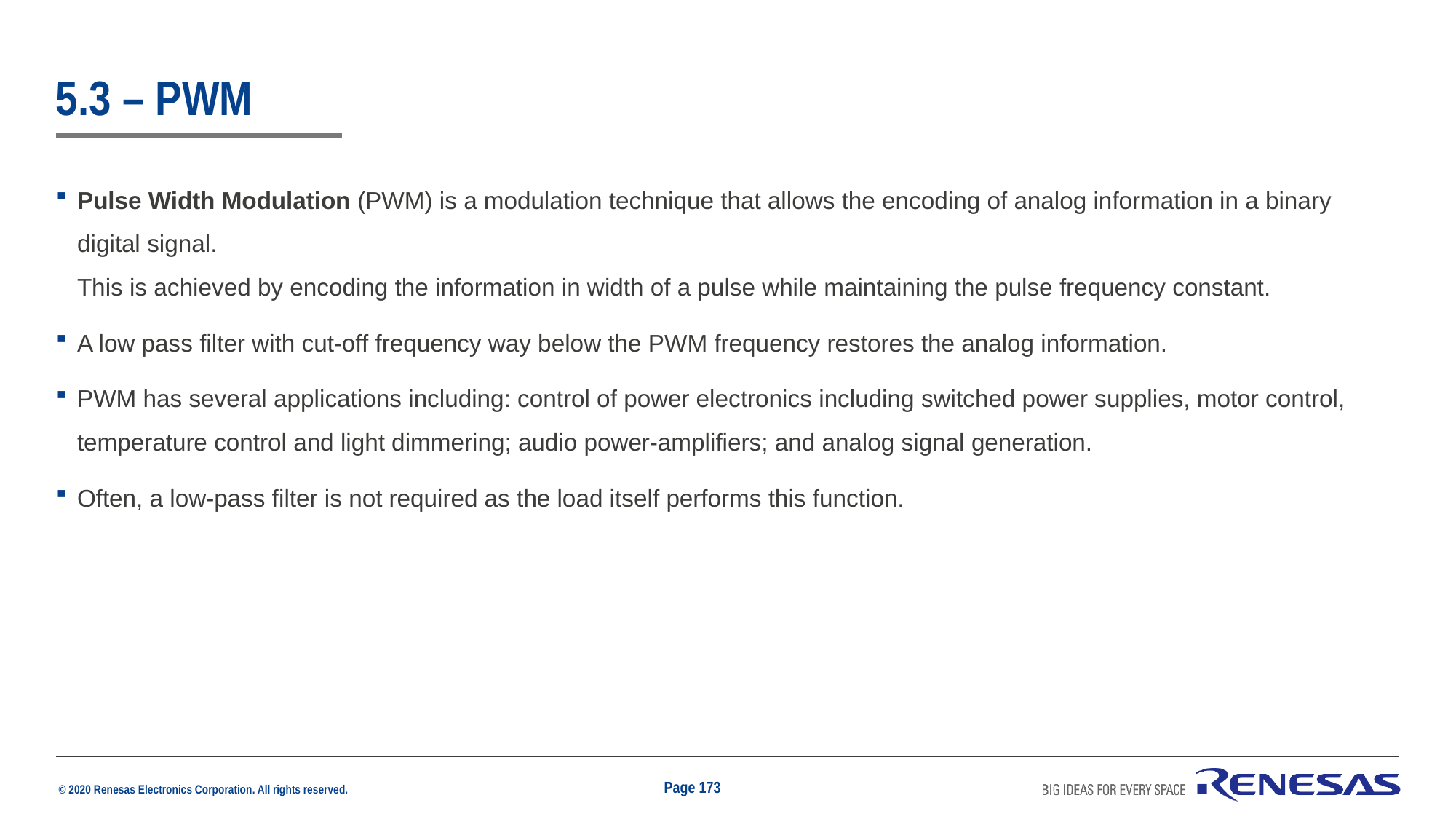

# 5.3 – pwm
Pulse Width Modulation (PWM) is a modulation technique that allows the encoding of analog information in a binary digital signal.
This is achieved by encoding the information in width of a pulse while maintaining the pulse frequency constant.
A low pass filter with cut-off frequency way below the PWM frequency restores the analog information.
PWM has several applications including: control of power electronics including switched power supplies, motor control, temperature control and light dimmering; audio power-amplifiers; and analog signal generation.
Often, a low-pass filter is not required as the load itself performs this function.